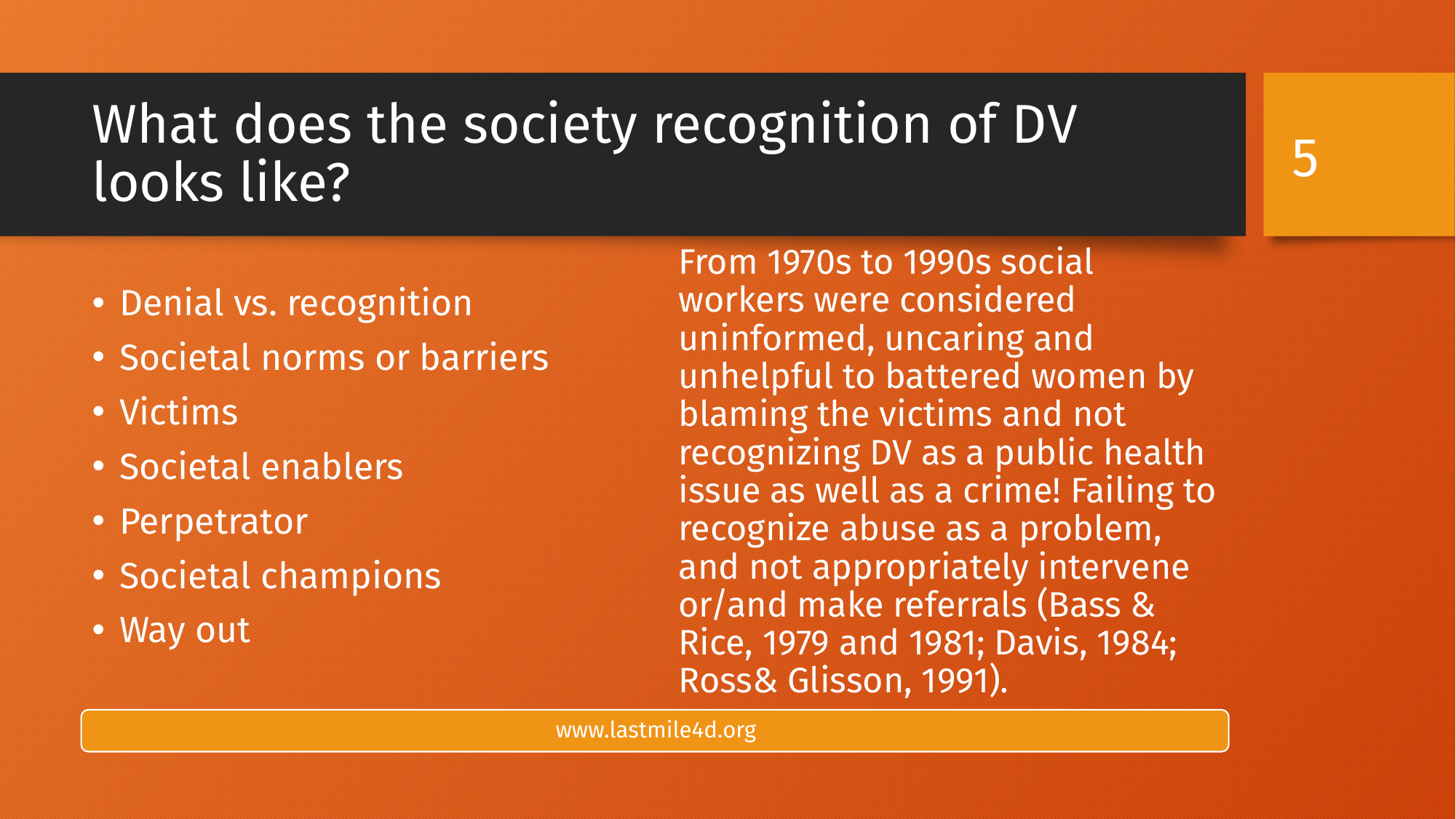

5
# What does the society recognition of DV looks like?
From 1970s to 1990s social workers were considered uninformed, uncaring and unhelpful to battered women by blaming the victims and not recognizing DV as a public health issue as well as a crime! Failing to recognize abuse as a problem, and not appropriately intervene or/and make referrals (Bass & Rice, 1979 and 1981; Davis, 1984; Ross& Glisson, 1991).
Denial vs. recognition
Societal norms or barriers
Victims
Societal enablers
Perpetrator
Societal champions
Way out

www.lastmile4d.org
www.lastmile4d.org